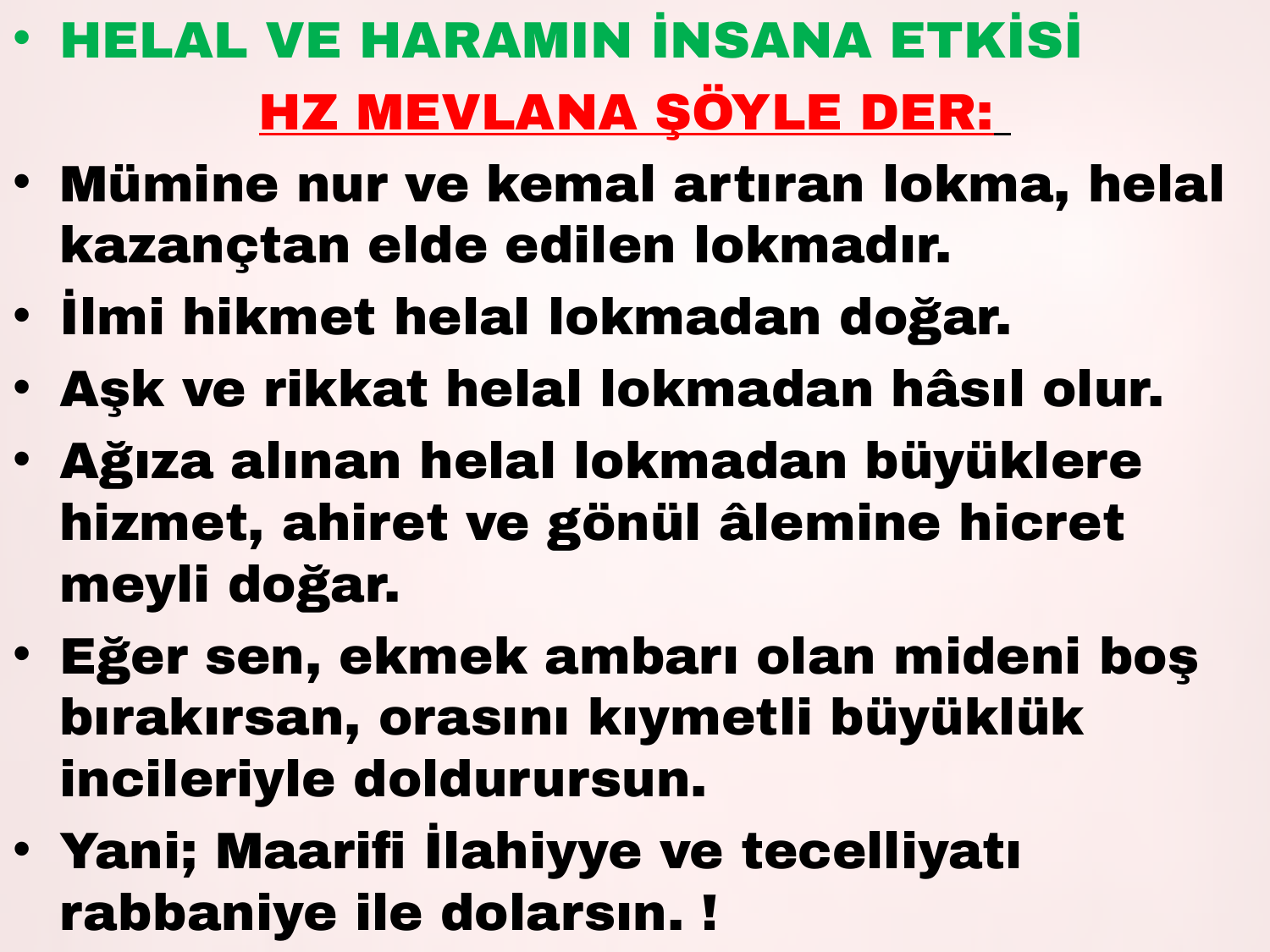

HELAL VE HARAMIN İNSANA ETKİSİ
HZ MEVLANA ŞÖYLE DER:
Mümine nur ve kemal artıran lokma, helal kazançtan elde edilen lokmadır.
İlmi hikmet helal lokmadan doğar.
Aşk ve rikkat helal lokmadan hâsıl olur.
Ağıza alınan helal lokmadan büyüklere hizmet, ahiret ve gönül âlemine hicret meyli doğar.
Eğer sen, ekmek ambarı olan mideni boş bırakırsan, orasını kıymetli büyüklük incileriyle doldurursun.
Yani; Maarifi İlahiyye ve tecelliyatı rabbaniye ile dolarsın. !